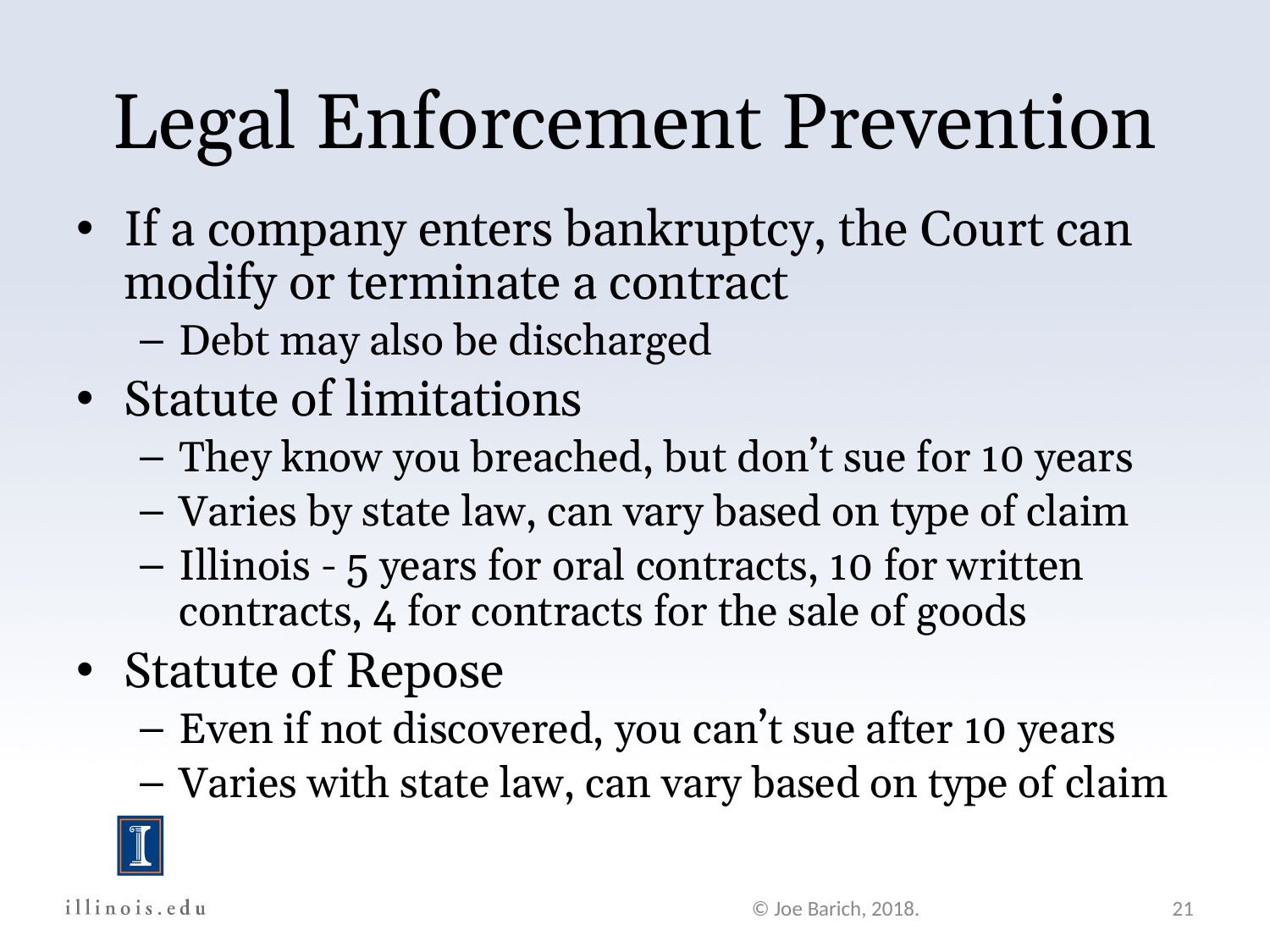

Legal Enforcement Prevention
If a company enters bankruptcy, the Court can modify or terminate a contract
Debt may also be discharged
Statute of limitations
They know you breached, but don’t sue for 10 years
Varies by state law, can vary based on type of claim
Illinois - 5 years for oral contracts, 10 for written contracts, 4 for contracts for the sale of goods
Statute of Repose
Even if not discovered, you can’t sue after 10 years
Varies with state law, can vary based on type of claim

© Joe Barich, 2018.
21